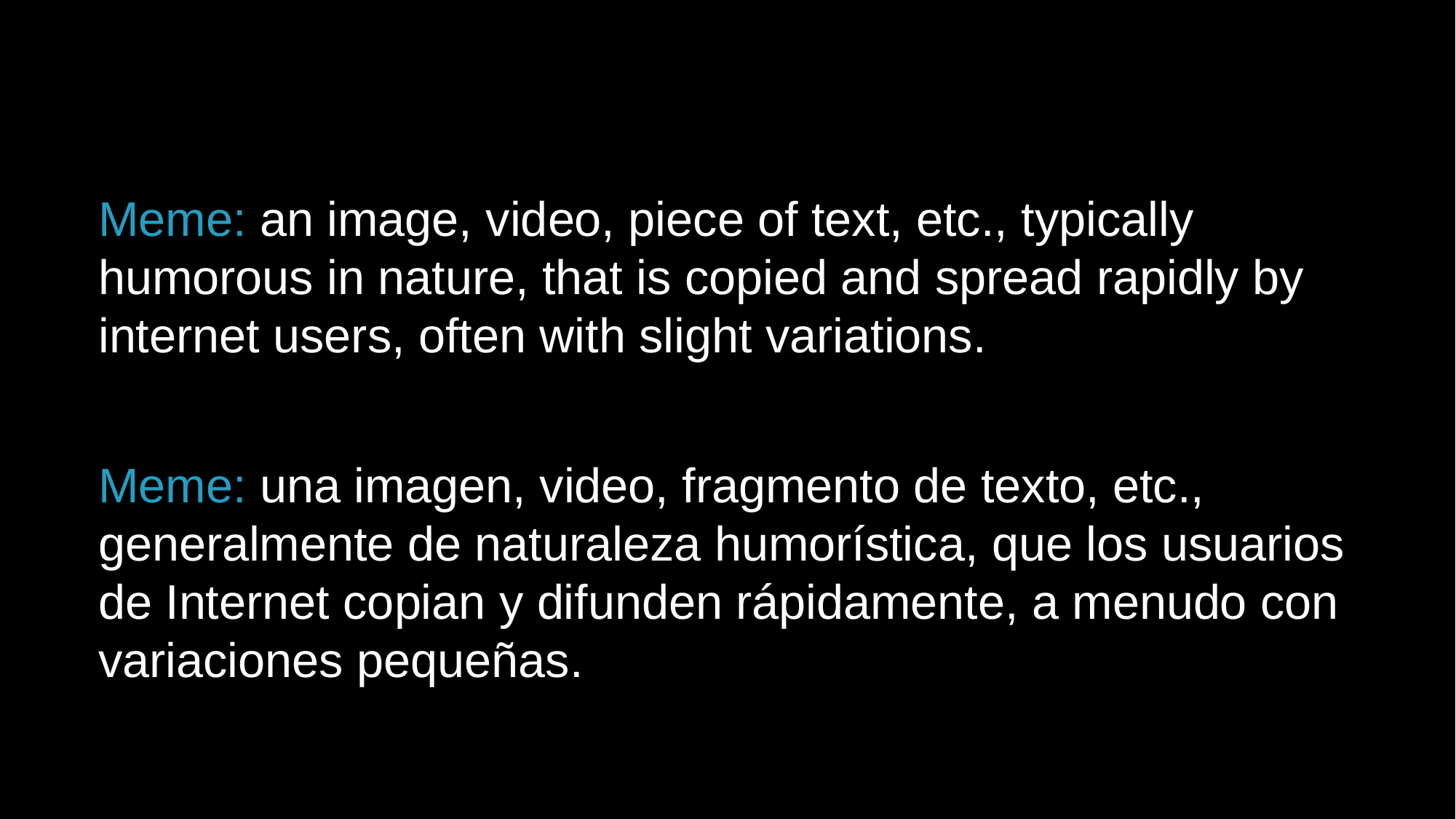

Meme: an image, video, piece of text, etc., typically humorous in nature, that is copied and spread rapidly by internet users, often with slight variations.
Meme: una imagen, video, fragmento de texto, etc., generalmente de naturaleza humorística, que los usuarios de Internet copian y difunden rápidamente, a menudo con variaciones pequeñas.